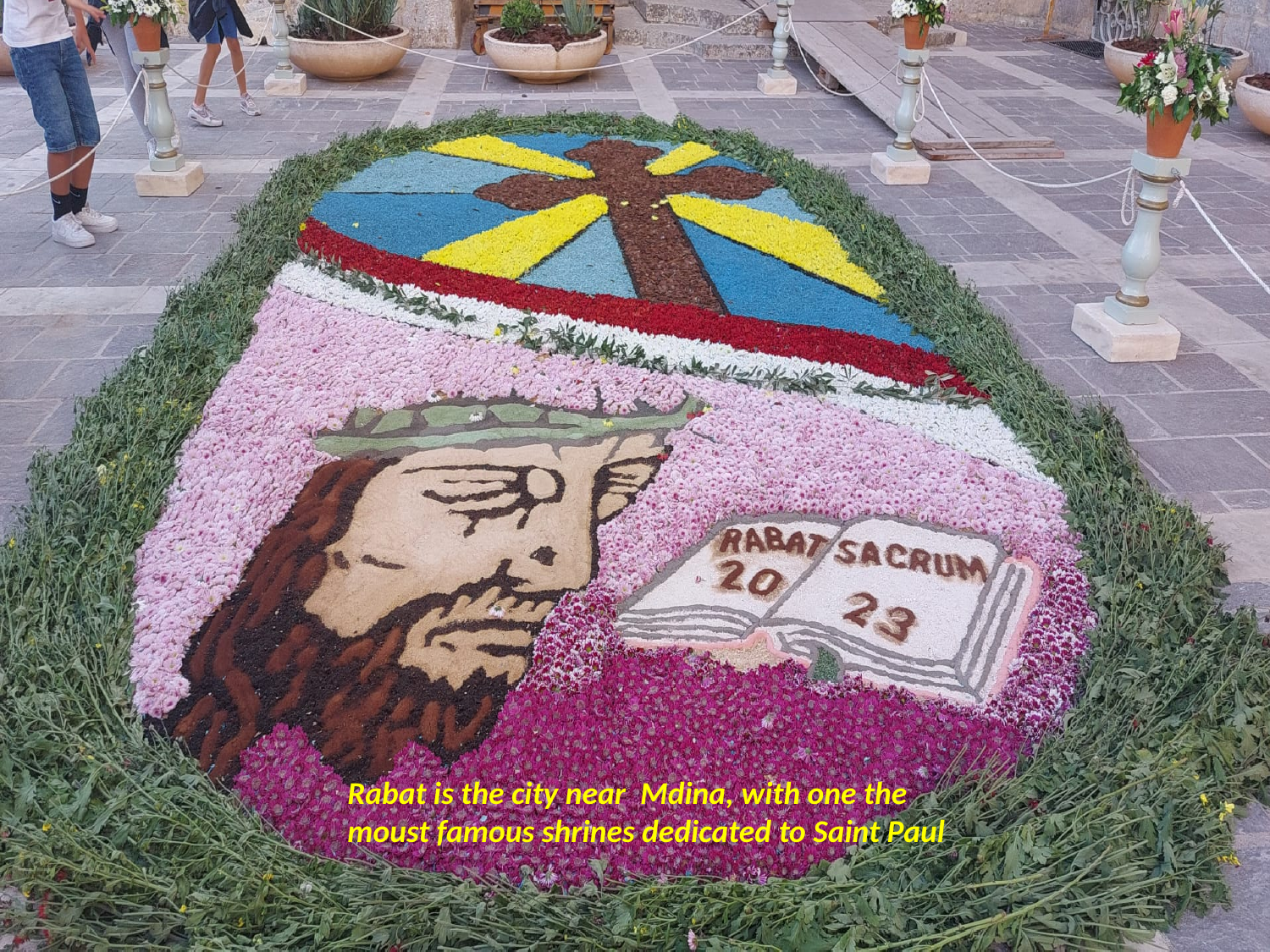

Rabat is the city near  Mdina, with one the moust famous shrines dedicated to Saint Paul